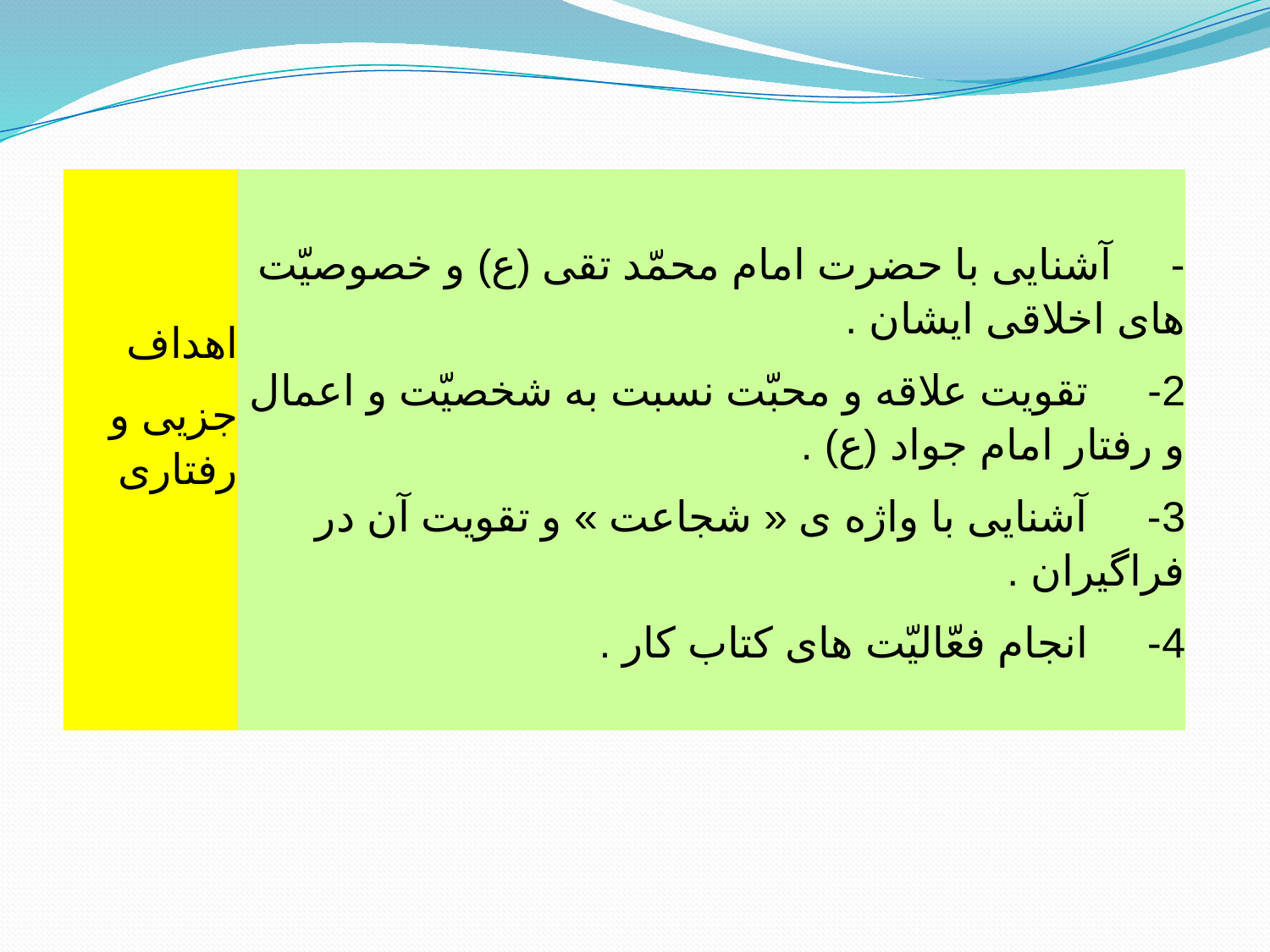

| اهداف جزیی و رفتاری | -     آشنایی با حضرت امام محمّد تقی (ع) و خصوصیّت های اخلاقی ایشان . 2-     تقویت علاقه و محبّت نسبت به شخصیّت و اعمال و رفتار امام جواد (ع) . 3-     آشنایی با واژه ی « شجاعت » و تقویت آن در فراگیران . 4-     انجام فعّالیّت های کتاب کار . |
| --- | --- |